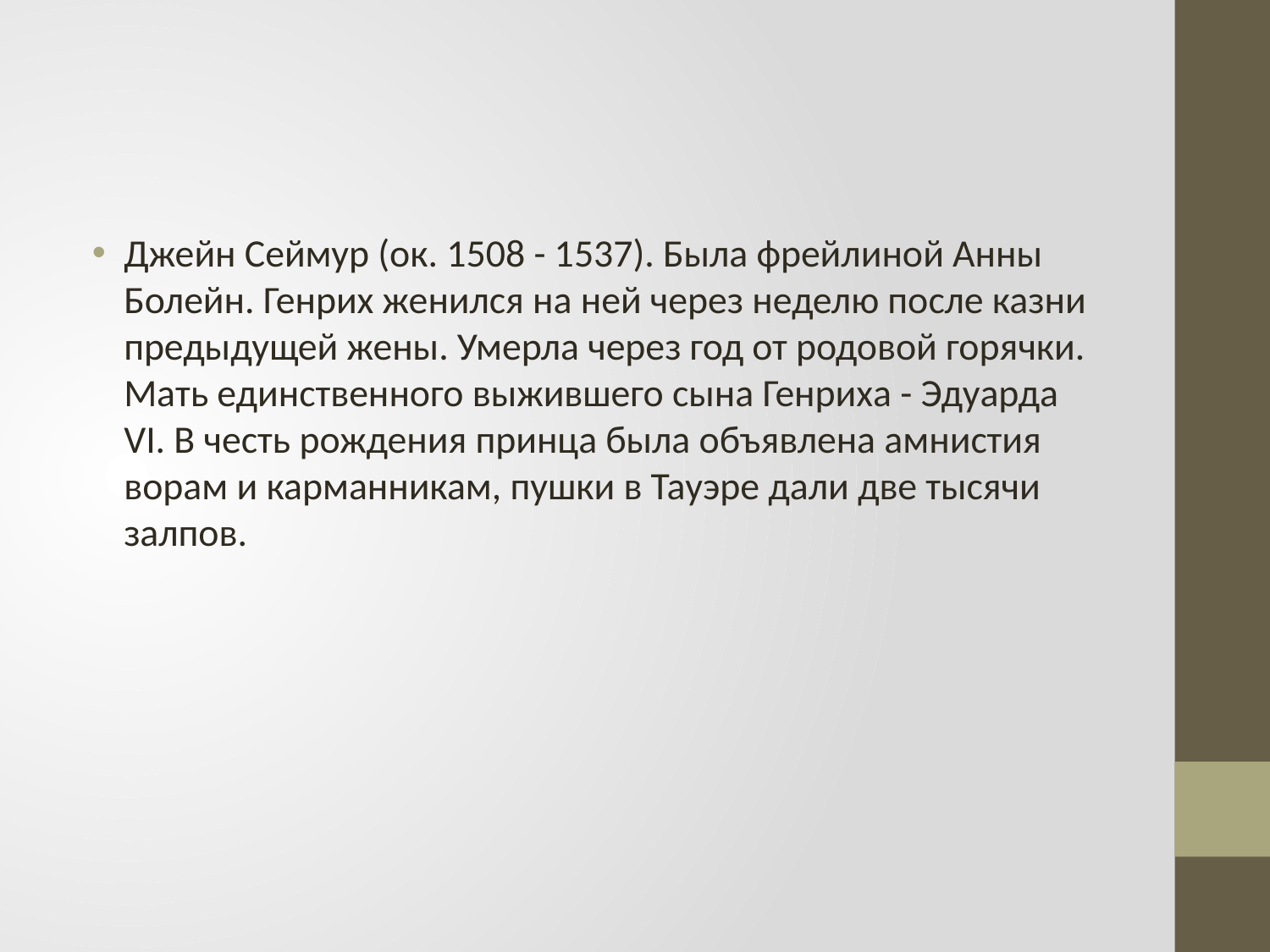

#
Джейн Сеймур (ок. 1508 - 1537). Была фрейлиной Анны Болейн. Генрих женился на ней через неделю после казни предыдущей жены. Умерла через год от родовой горячки. Мать единственного выжившего сына Генриха - Эдуарда VI. В честь рождения принца была объявлена амнистия ворам и карманникам, пушки в Тауэре дали две тысячи залпов.